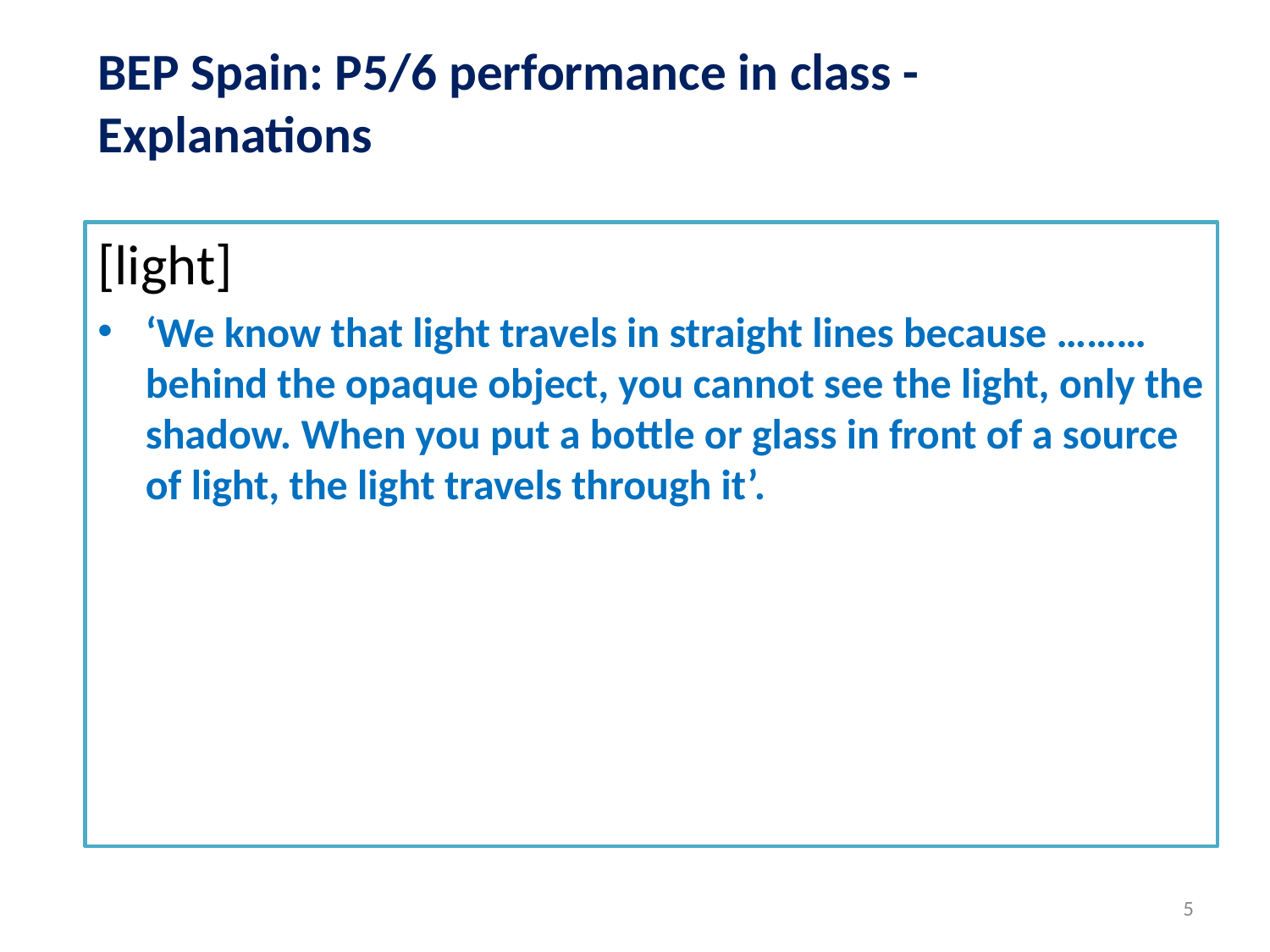

# BEP Spain: P5/6 performance in class - Explanations
[light]
‘We know that light travels in straight lines because ……… behind the opaque object, you cannot see the light, only the shadow. When you put a bottle or glass in front of a source of light, the light travels through it’.

5